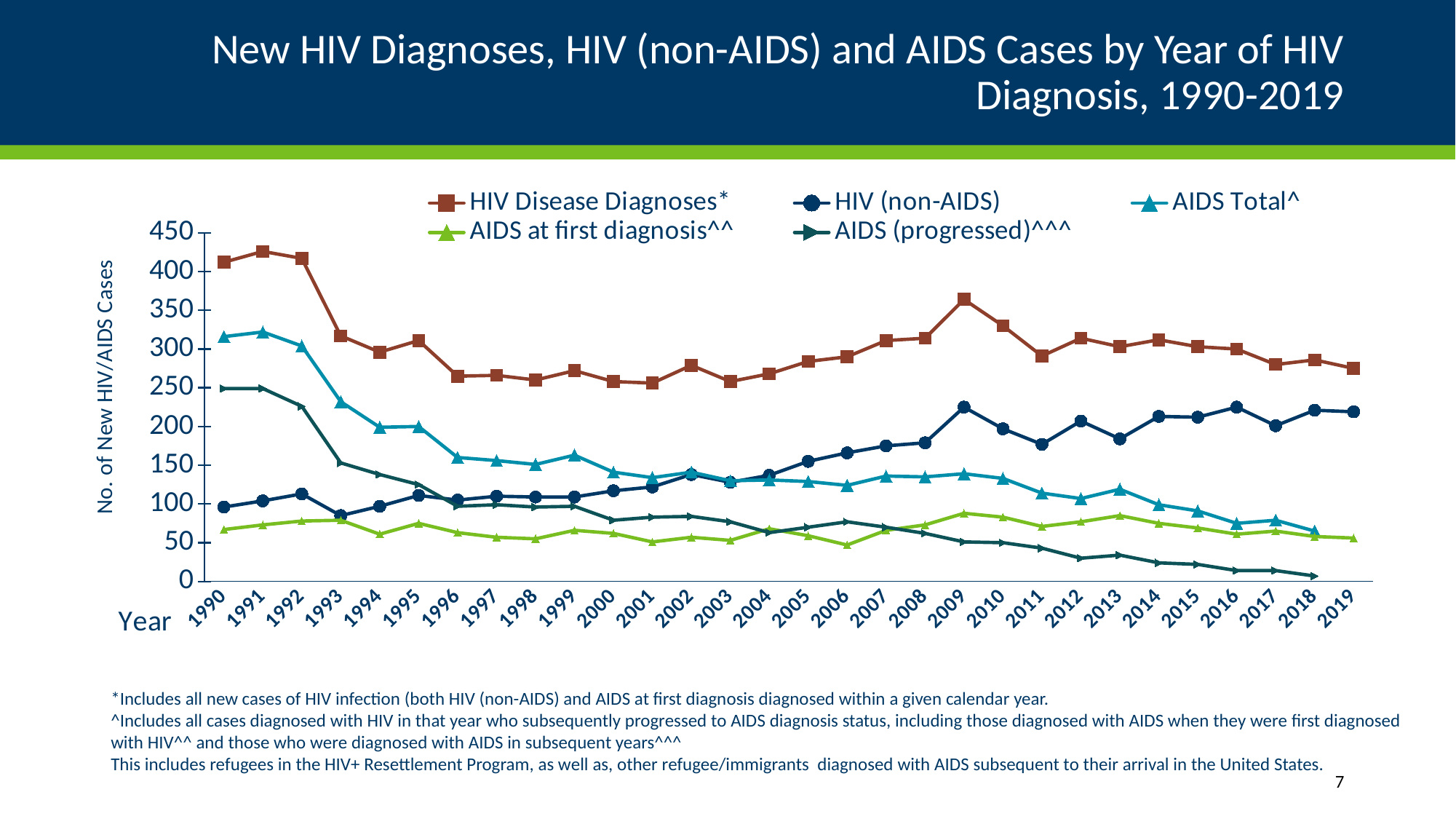

# New HIV Diagnoses, HIV (non-AIDS) and AIDS Cases by Year of HIV Diagnosis, 1990-2019

### Chart

| Category | HIV Disease Diagnoses* | HIV (non-AIDS) | AIDS Total^ | AIDS at first diagnosis^^ | AIDS (progressed)^^^
 |
|---|---|---|---|---|---|
| 1990 | 412.0 | 96.0 | 316.0 | 67.0 | 249.0 |
| 1991 | 426.0 | 104.0 | 322.0 | 73.0 | 249.0 |
| 1992 | 417.0 | 113.0 | 304.0 | 78.0 | 226.0 |
| 1993 | 317.0 | 85.0 | 232.0 | 79.0 | 153.0 |
| 1994 | 296.0 | 97.0 | 199.0 | 61.0 | 138.0 |
| 1995 | 311.0 | 111.0 | 200.0 | 75.0 | 125.0 |
| 1996 | 265.0 | 105.0 | 160.0 | 63.0 | 97.0 |
| 1997 | 266.0 | 110.0 | 156.0 | 57.0 | 99.0 |
| 1998 | 260.0 | 109.0 | 151.0 | 55.0 | 96.0 |
| 1999 | 272.0 | 109.0 | 163.0 | 66.0 | 97.0 |
| 2000 | 258.0 | 117.0 | 141.0 | 62.0 | 79.0 |
| 2001 | 256.0 | 122.0 | 134.0 | 51.0 | 83.0 |
| 2002 | 279.0 | 138.0 | 141.0 | 57.0 | 84.0 |
| 2003 | 258.0 | 128.0 | 130.0 | 53.0 | 77.0 |
| 2004 | 268.0 | 137.0 | 131.0 | 68.0 | 63.0 |
| 2005 | 284.0 | 155.0 | 129.0 | 59.0 | 70.0 |
| 2006 | 290.0 | 166.0 | 124.0 | 47.0 | 77.0 |
| 2007 | 311.0 | 175.0 | 136.0 | 66.0 | 70.0 |
| 2008 | 314.0 | 179.0 | 135.0 | 73.0 | 62.0 |
| 2009 | 364.0 | 225.0 | 139.0 | 88.0 | 51.0 |
| 2010 | 330.0 | 197.0 | 133.0 | 83.0 | 50.0 |
| 2011 | 291.0 | 177.0 | 114.0 | 71.0 | 43.0 |
| 2012 | 314.0 | 207.0 | 107.0 | 77.0 | 30.0 |
| 2013 | 303.0 | 184.0 | 119.0 | 85.0 | 34.0 |
| 2014 | 312.0 | 213.0 | 99.0 | 75.0 | 24.0 |
| 2015 | 303.0 | 212.0 | 91.0 | 69.0 | 22.0 |
| 2016 | 300.0 | 225.0 | 75.0 | 61.0 | 14.0 |
| 2017 | 280.0 | 201.0 | 79.0 | 65.0 | 14.0 |
| 2018 | 286.0 | 221.0 | 65.0 | 58.0 | 7.0 |
| 2019 | 275.0 | 219.0 | None | 56.0 | None |
*Includes all new cases of HIV infection (both HIV (non-AIDS) and AIDS at first diagnosis diagnosed within a given calendar year.
^Includes all cases diagnosed with HIV in that year who subsequently progressed to AIDS diagnosis status, including those diagnosed with AIDS when they were first diagnosed with HIV^^ and those who were diagnosed with AIDS in subsequent years^^^
This includes refugees in the HIV+ Resettlement Program, as well as, other refugee/immigrants  diagnosed with AIDS subsequent to their arrival in the United States.

7